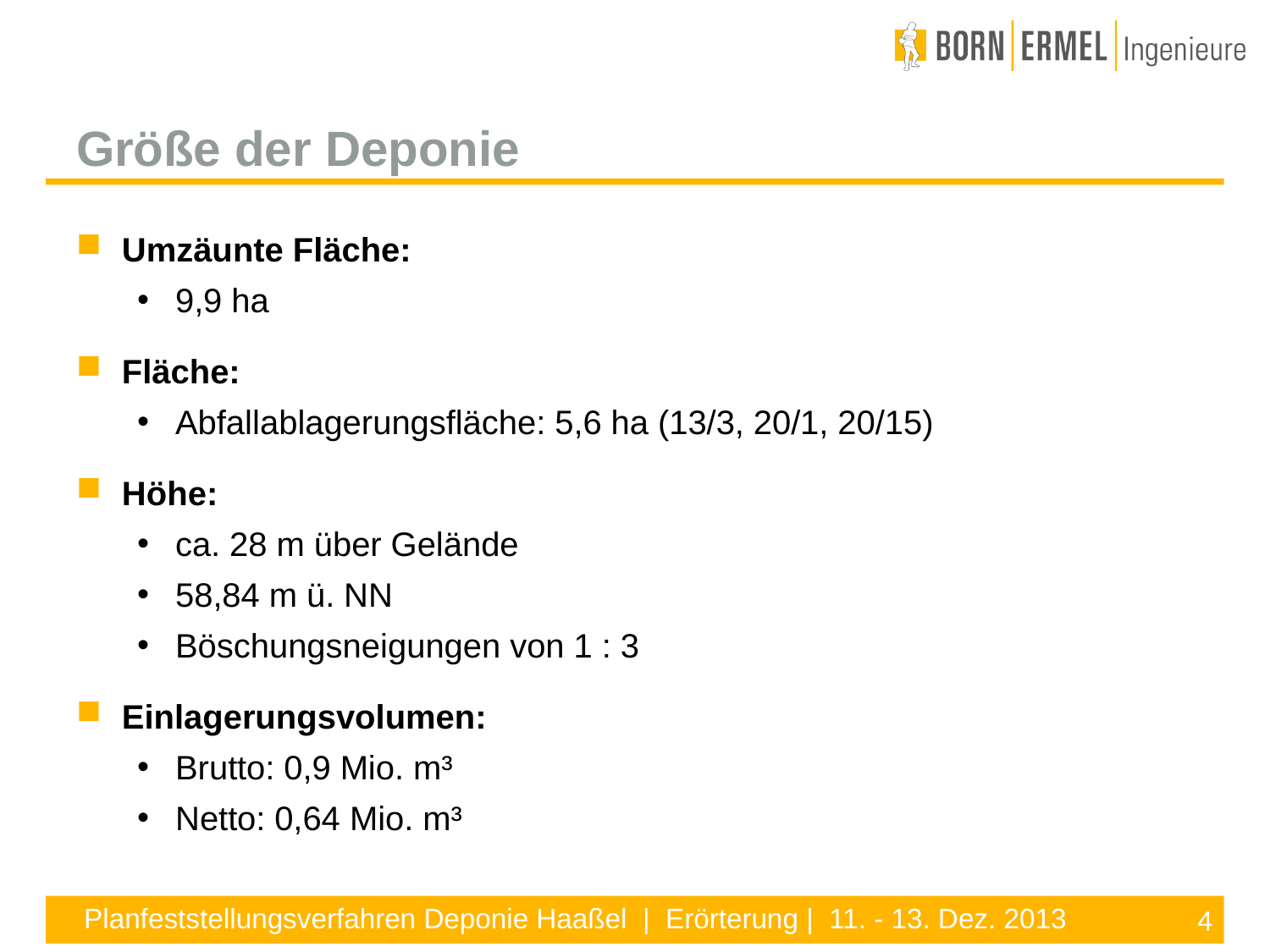

Größe der Deponie
Umzäunte Fläche:
9,9 ha
Fläche:
Abfallablagerungsfläche: 5,6 ha (13/3, 20/1, 20/15)
Höhe:
ca. 28 m über Gelände
58,84 m ü. NN
Böschungsneigungen von 1 : 3
Einlagerungsvolumen:
Brutto: 0,9 Mio. m³
Netto: 0,64 Mio. m³